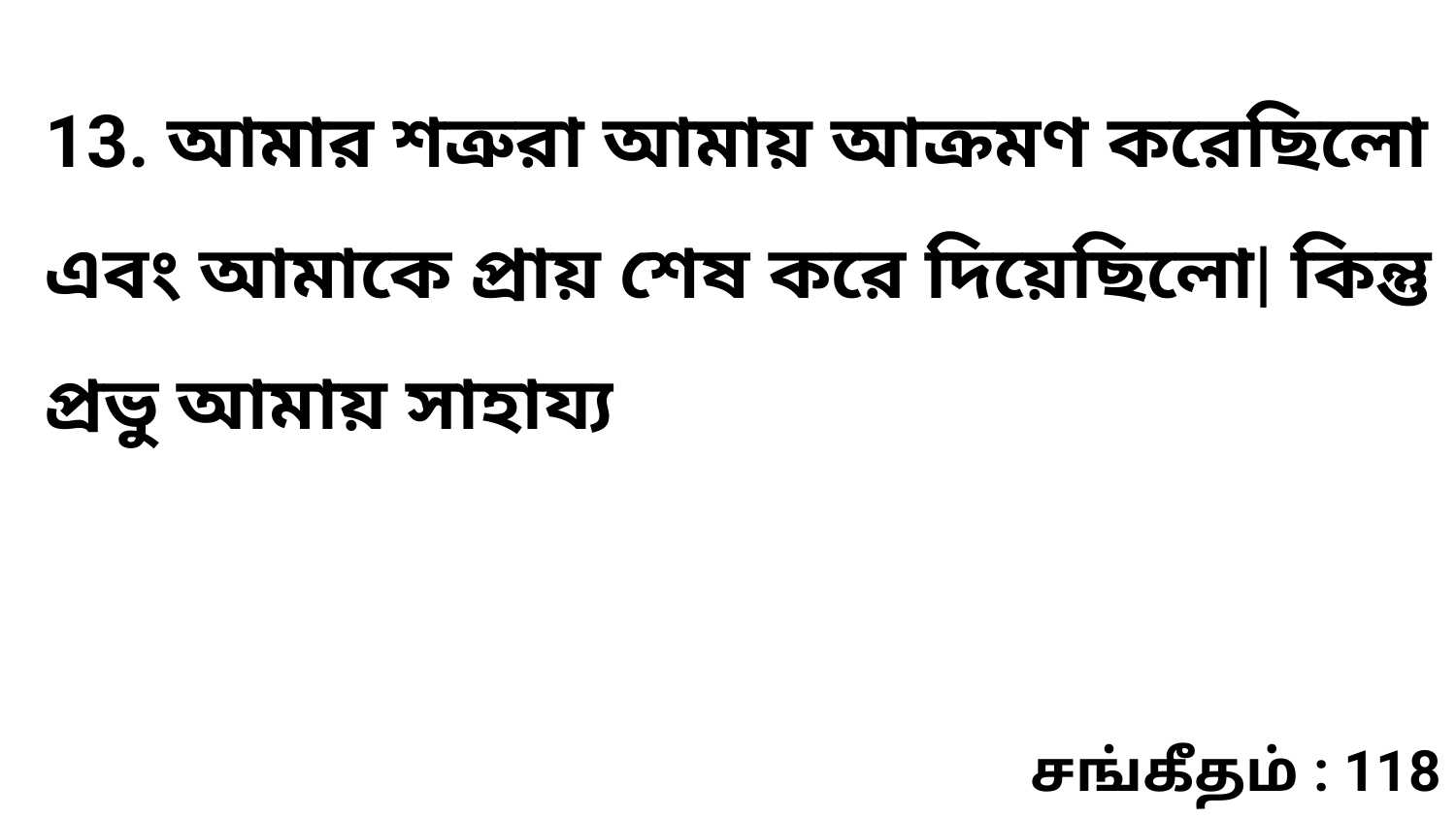

13. আমার শত্রুরা আমায় আক্রমণ করেছিলো এবং আমাকে প্রায় শেষ করে দিয়েছিলো| কিন্তু প্রভু আমায় সাহায্য
சங்கீதம் : 118